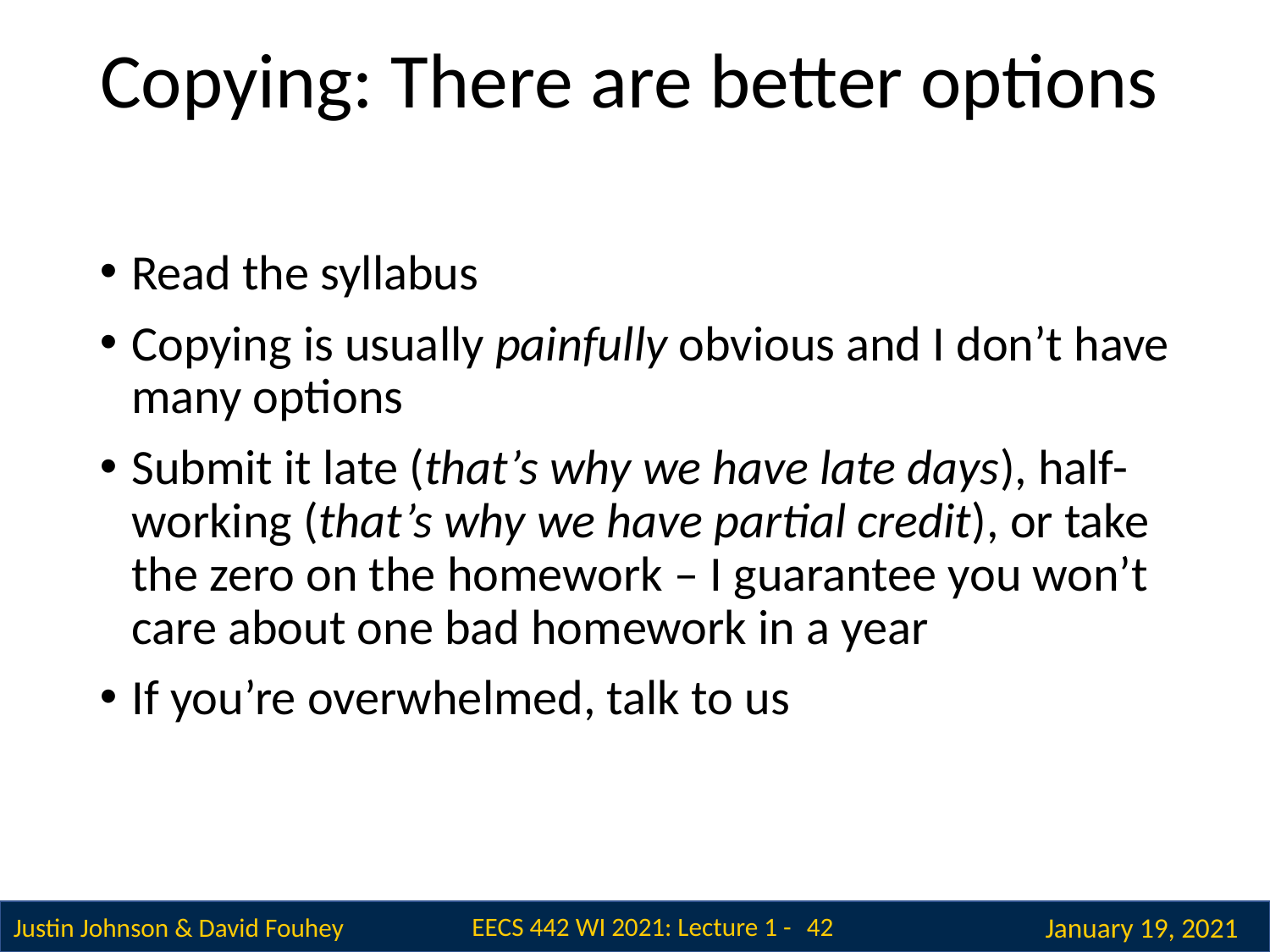

# Copying: There are better options
Read the syllabus
Copying is usually painfully obvious and I don’t have many options
Submit it late (that’s why we have late days), half-working (that’s why we have partial credit), or take the zero on the homework – I guarantee you won’t care about one bad homework in a year
If you’re overwhelmed, talk to us
42